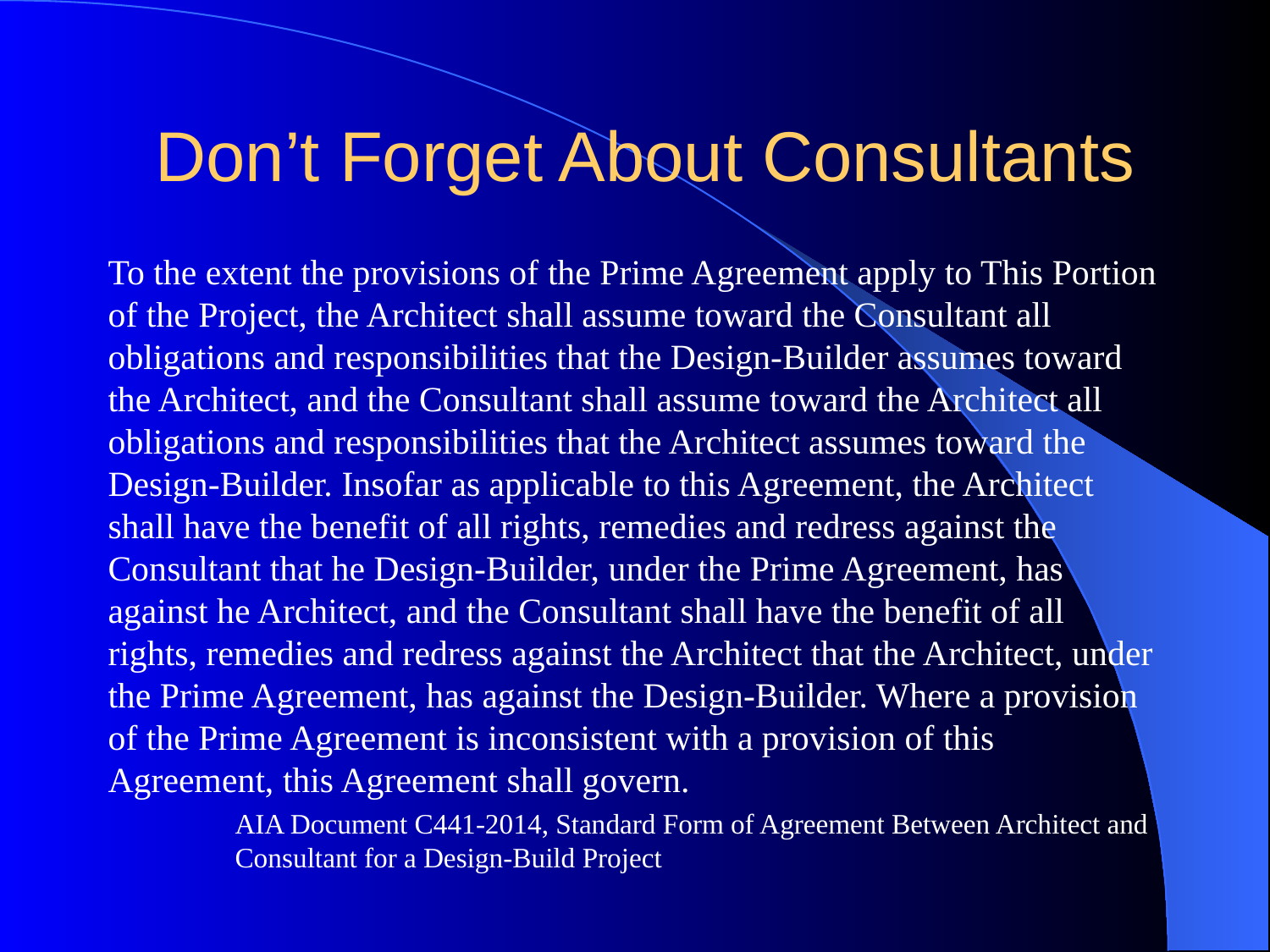

# Don’t Forget About Consultants
To the extent the provisions of the Prime Agreement apply to This Portion of the Project, the Architect shall assume toward the Consultant all obligations and responsibilities that the Design-Builder assumes toward the Architect, and the Consultant shall assume toward the Architect all obligations and responsibilities that the Architect assumes toward the Design-Builder. Insofar as applicable to this Agreement, the Architect shall have the benefit of all rights, remedies and redress against the Consultant that he Design-Builder, under the Prime Agreement, has against he Architect, and the Consultant shall have the benefit of all rights, remedies and redress against the Architect that the Architect, under the Prime Agreement, has against the Design-Builder. Where a provision of the Prime Agreement is inconsistent with a provision of this Agreement, this Agreement shall govern.
	AIA Document C441-2014, Standard Form of Agreement Between Architect and 	Consultant for a Design-Build Project